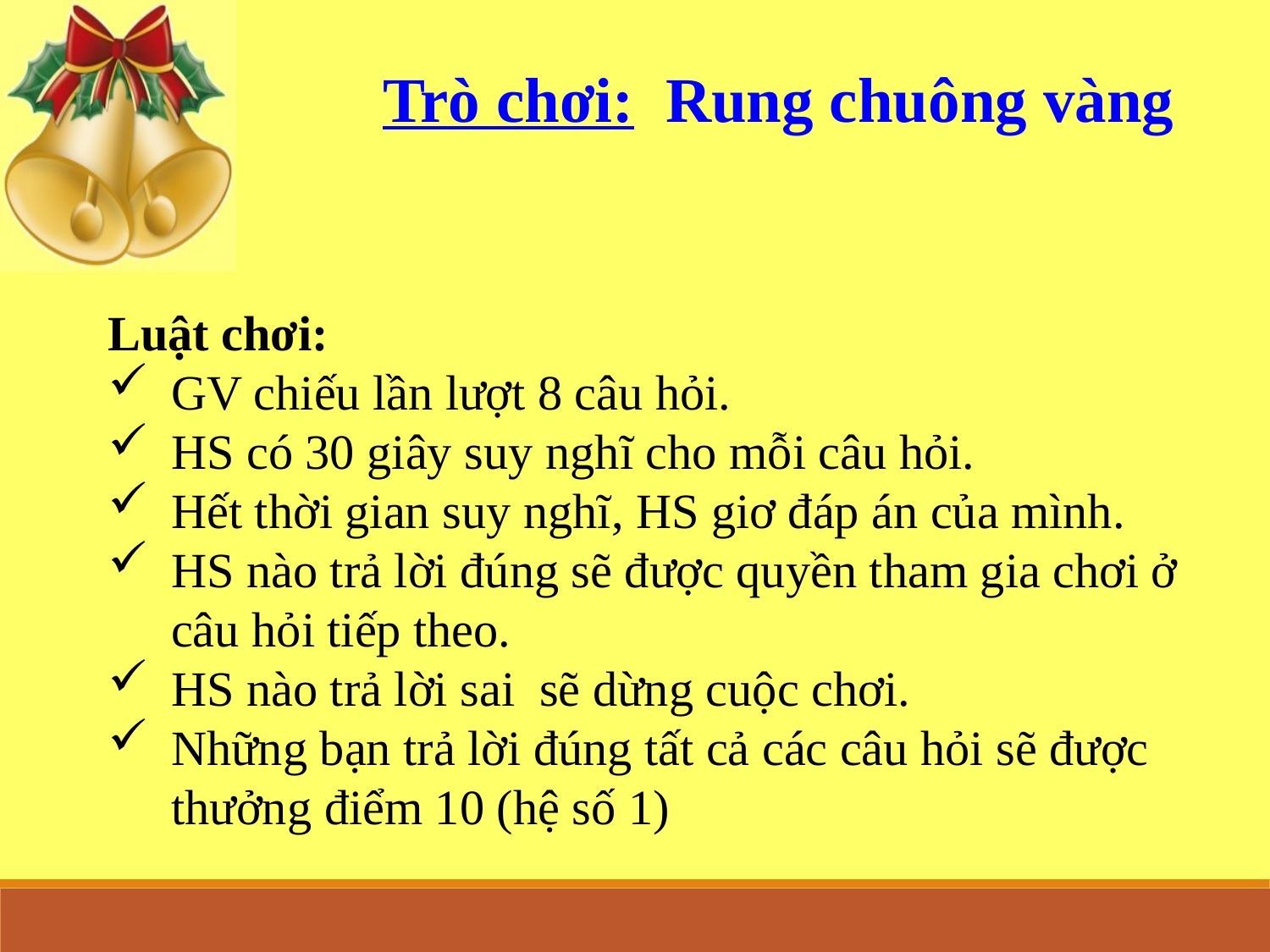

Trò chơi:  Rung chuông vàng
Luật chơi:
GV chiếu lần lượt 8 câu hỏi.
HS có 30 giây suy nghĩ cho mỗi câu hỏi.
Hết thời gian suy nghĩ, HS giơ đáp án của mình.
HS nào trả lời đúng sẽ được quyền tham gia chơi ở câu hỏi tiếp theo.
HS nào trả lời sai  sẽ dừng cuộc chơi.
Những bạn trả lời đúng tất cả các câu hỏi sẽ được thưởng điểm 10 (hệ số 1)